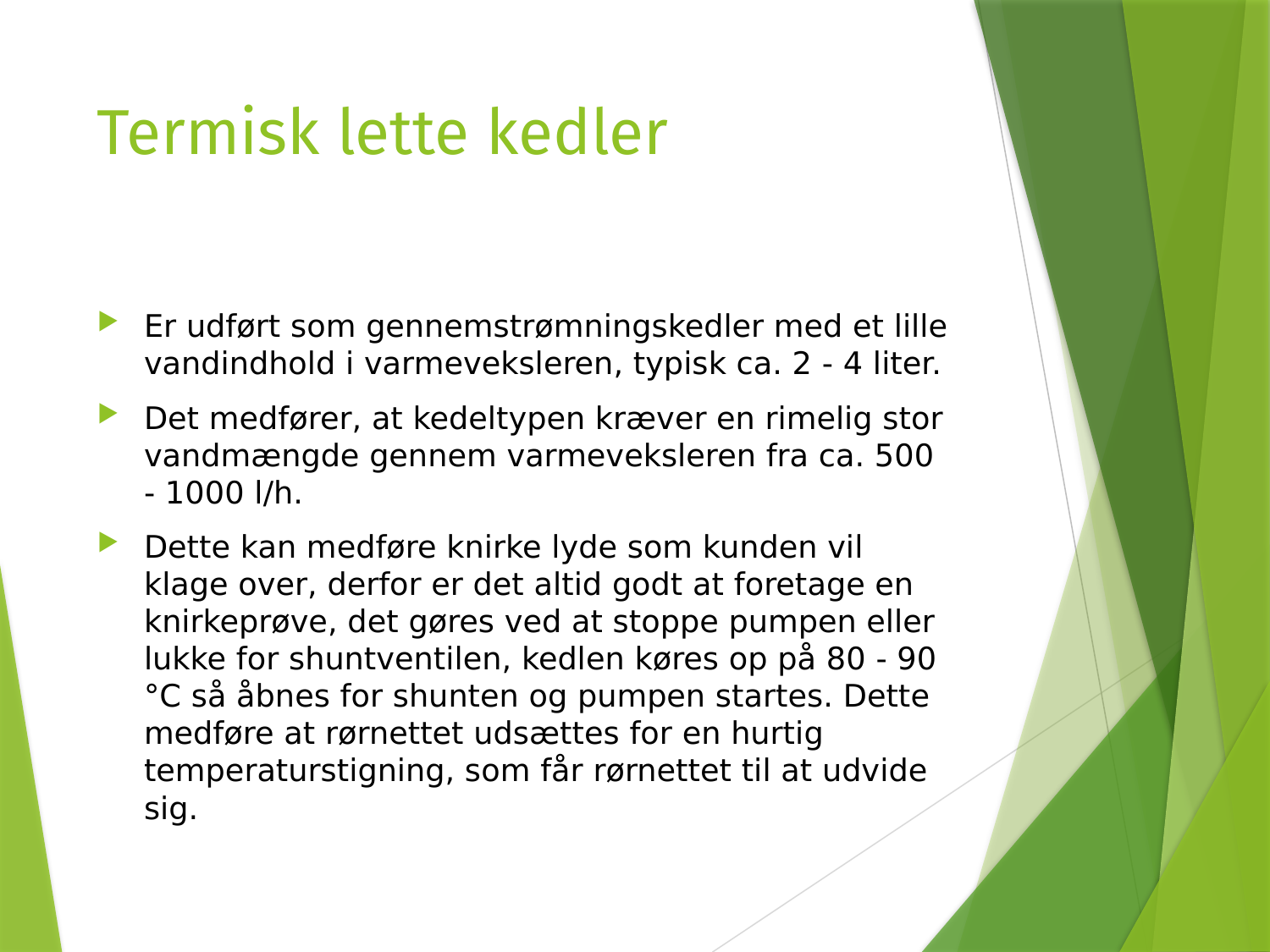

# Termisk lette kedler
Er udført som gennemstrømningskedler med et lille vandindhold i varmeveksleren, typisk ca. 2 - 4 liter.
Det medfører, at kedeltypen kræver en rimelig stor vandmængde gennem varmeveksleren fra ca. 500 - 1000 l/h.
Dette kan medføre knirke lyde som kunden vil klage over, derfor er det altid godt at foretage en knirkeprøve, det gøres ved at stoppe pumpen eller lukke for shuntventilen, kedlen køres op på 80 - 90 °C så åbnes for shunten og pumpen startes. Dette medføre at rørnettet udsættes for en hurtig temperaturstigning, som får rørnettet til at udvide sig.